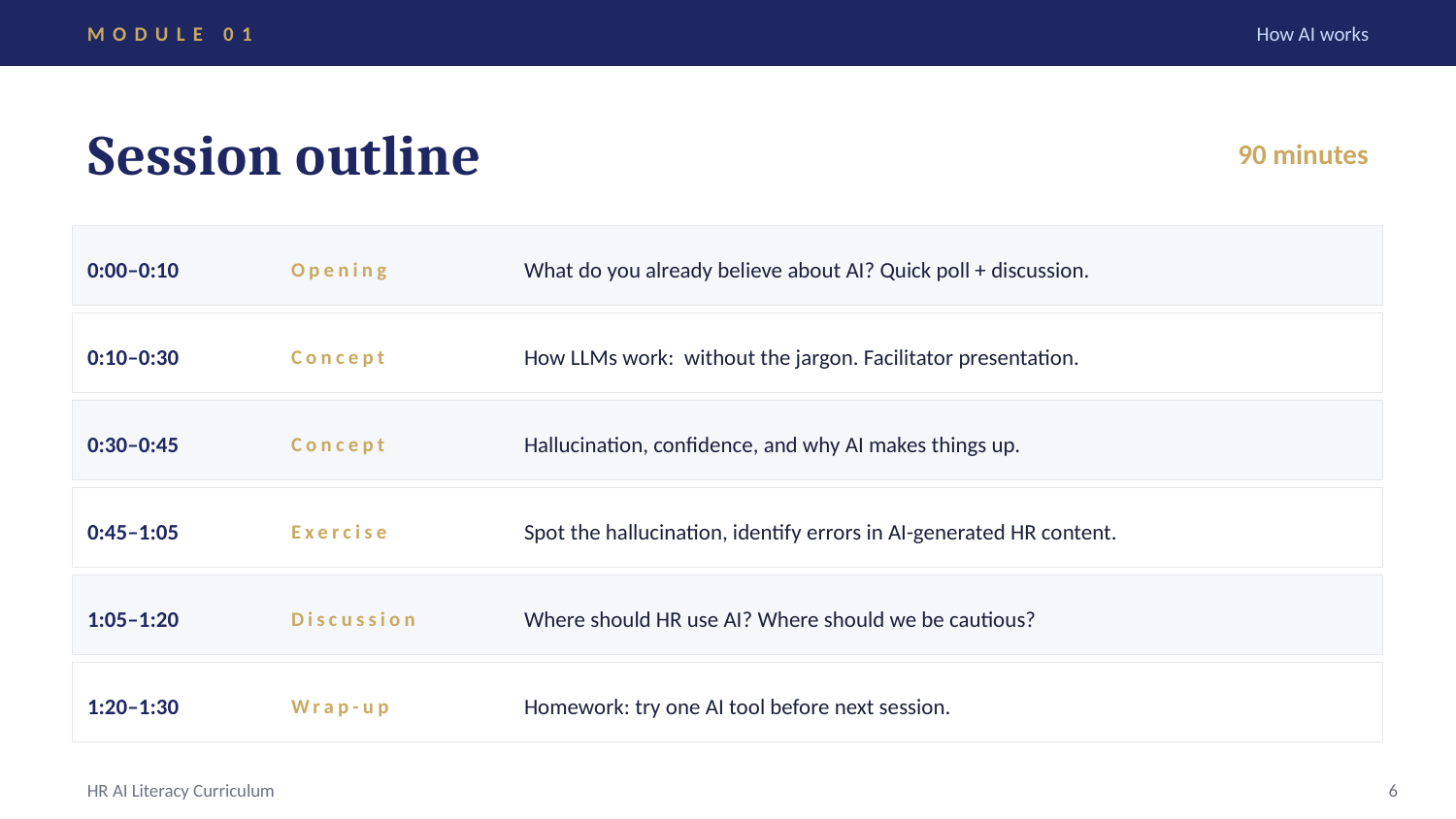

MODULE 01
How AI works
Session outline
90 minutes

0:00–0:10
Opening
What do you already believe about AI? Quick poll + discussion.

0:10–0:30
Concept
How LLMs work:  without the jargon. Facilitator presentation.

0:30–0:45
Concept
Hallucination, confidence, and why AI makes things up.

0:45–1:05
Exercise
Spot the hallucination, identify errors in AI-generated HR content.

1:05–1:20
Discussion
Where should HR use AI? Where should we be cautious?

1:20–1:30
Wrap-up
Homework: try one AI tool before next session.
HR AI Literacy Curriculum
6